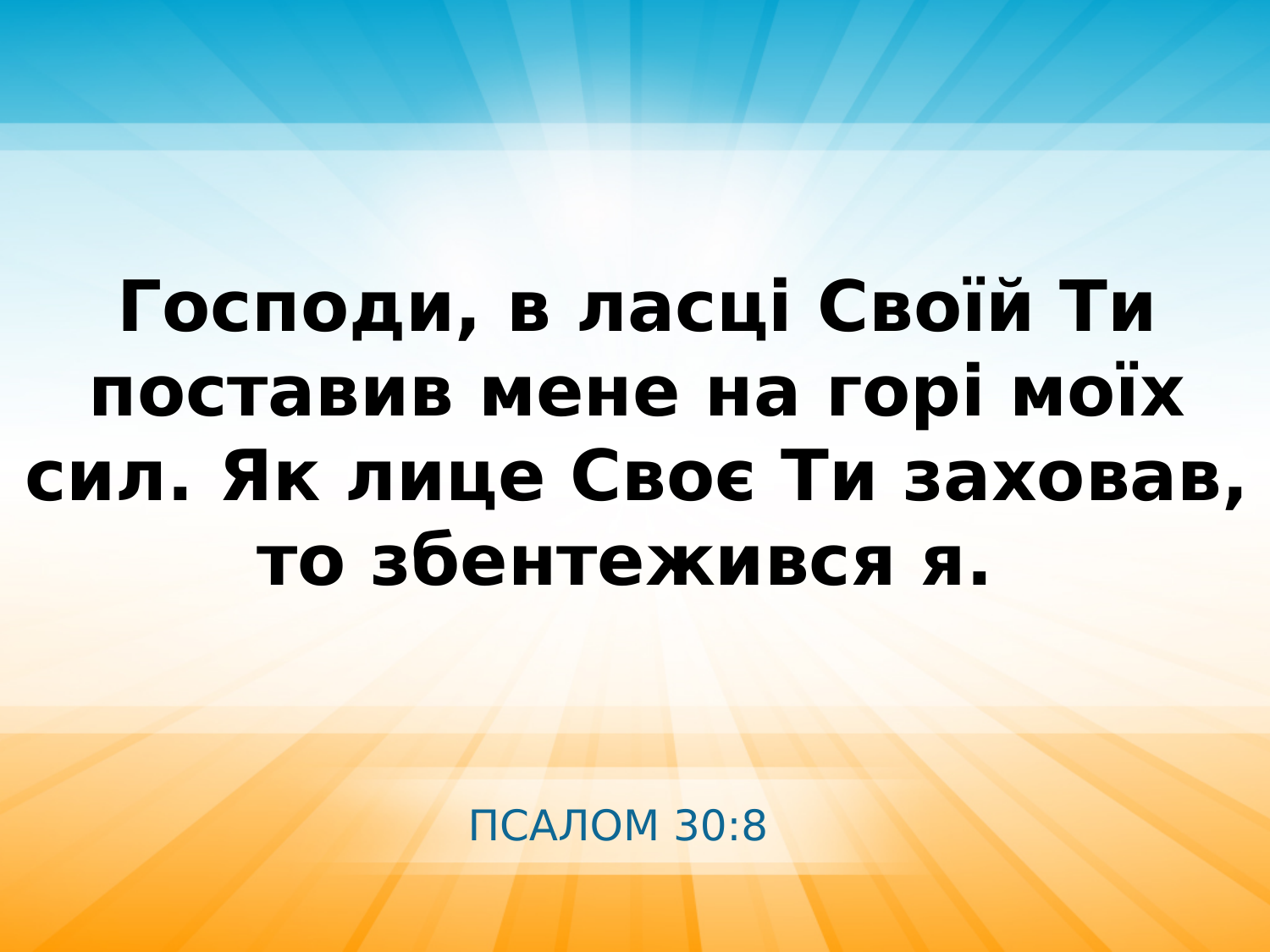

Господи, в ласці Своїй Ти поставив мене на горі моїх сил. Як лице Своє Ти заховав, то збентежився я.
ПСАЛОМ 30:8